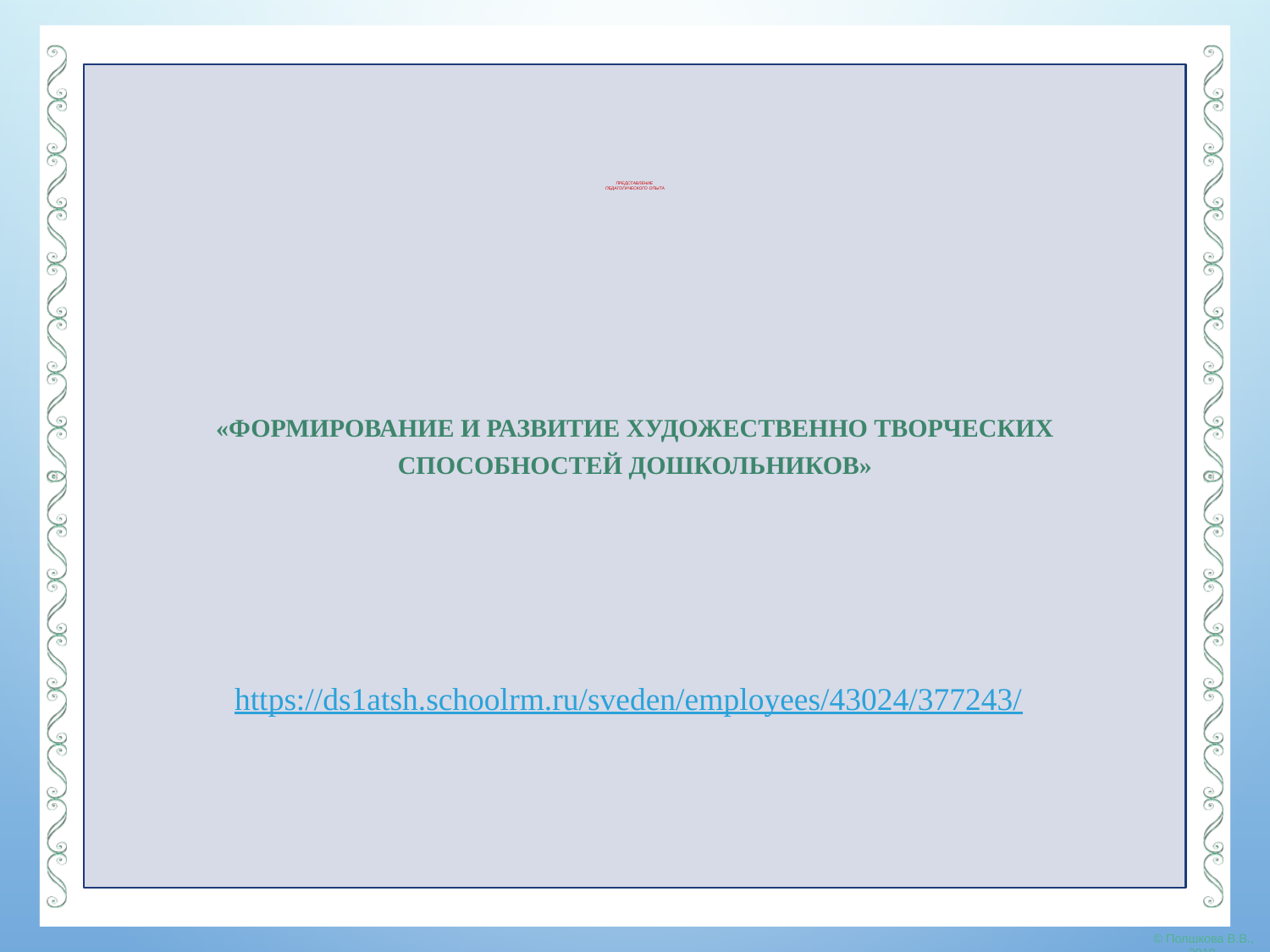

# Представление педагогического опыта
«Формирование и развитие художественно творческих способностей дошкольников»

https://ds1atsh.schoolrm.ru/sveden/employees/43024/377243/